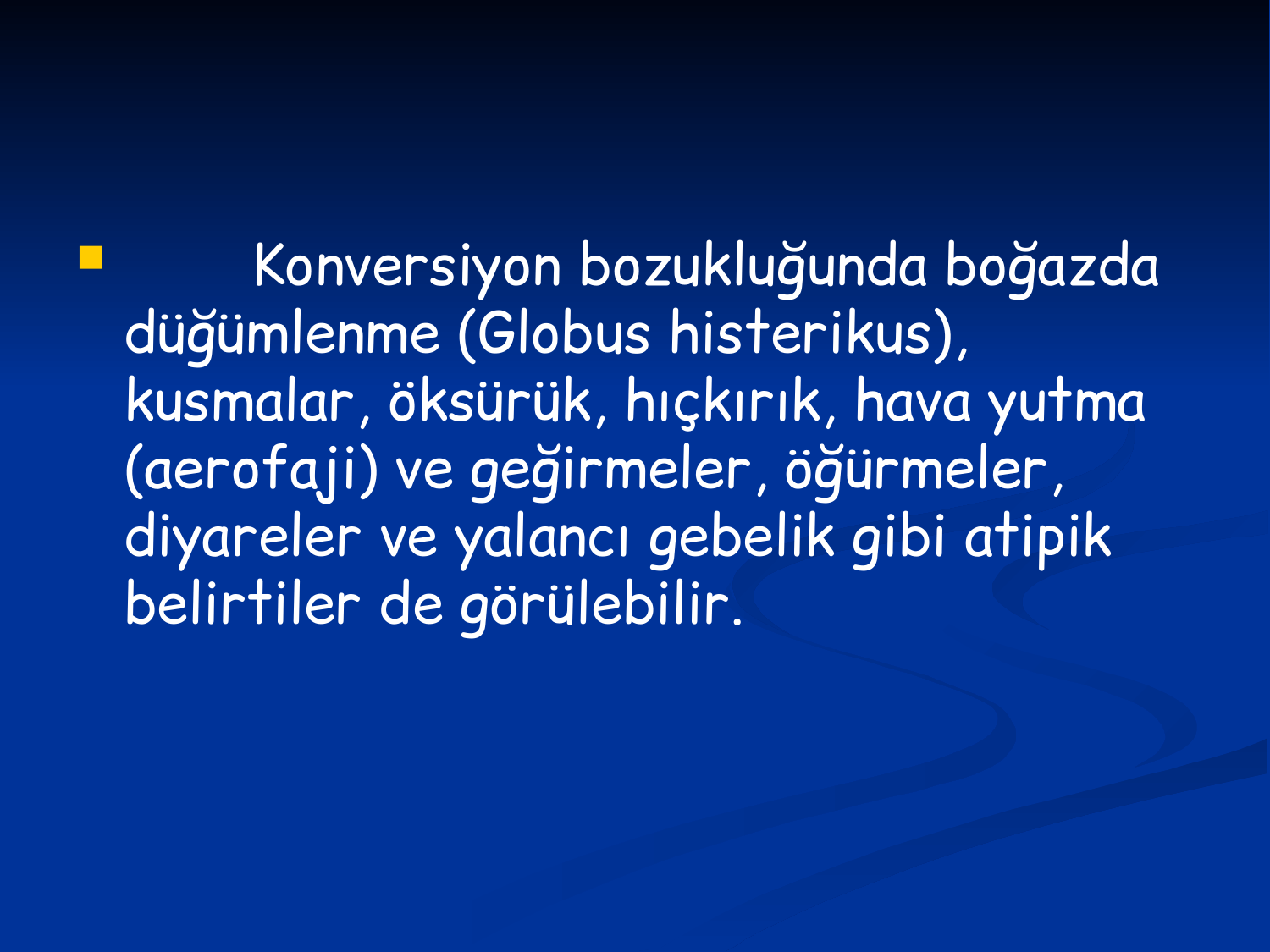

#
	Konversiyon bozukluğunda boğazda düğümlenme (Globus histerikus), kusmalar, öksürük, hıçkırık, hava yutma (aerofaji) ve geğirmeler, öğürmeler, diyareler ve yalancı gebelik gibi atipik belirtiler de görülebilir.